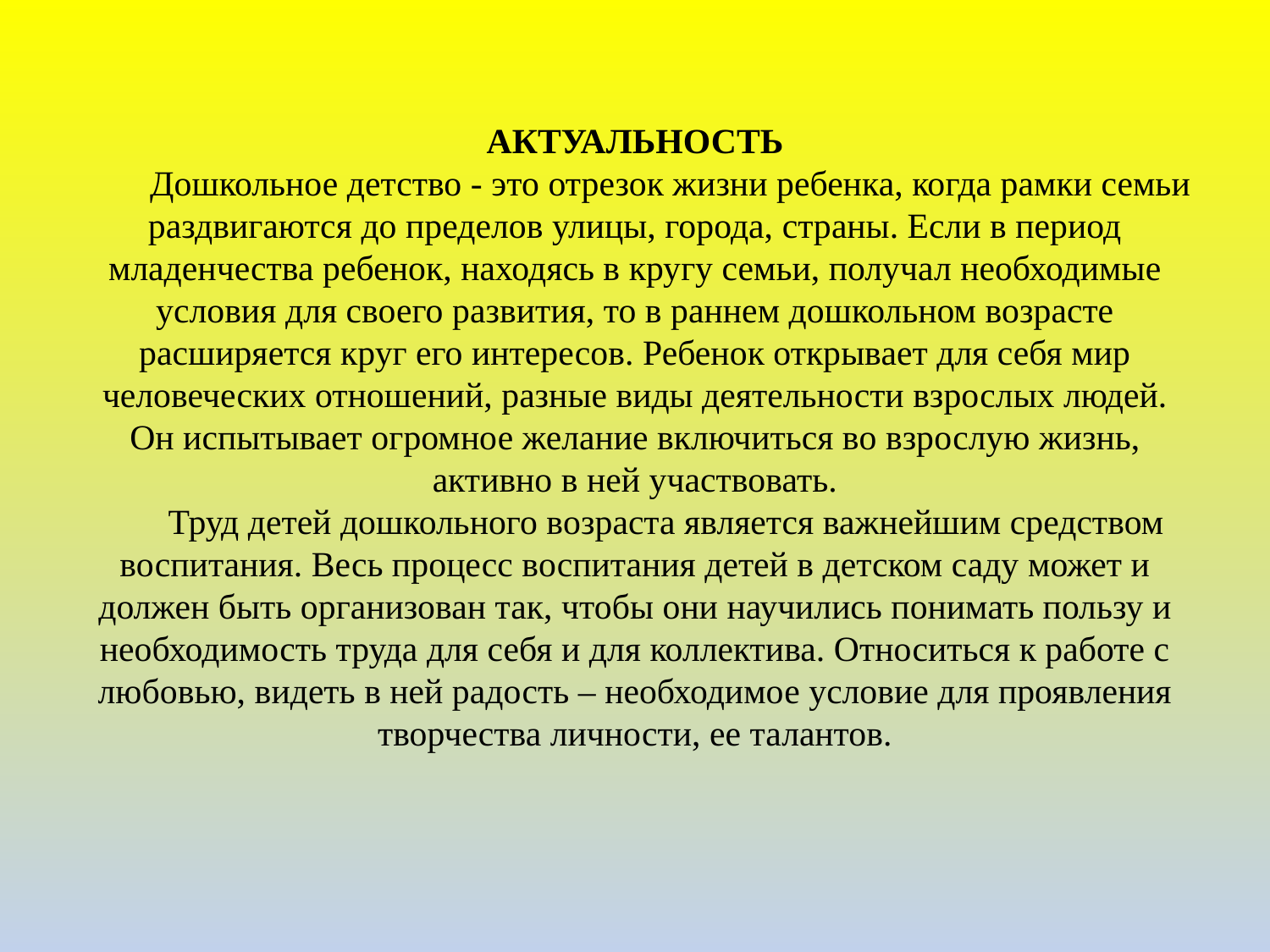

# АКТУАЛЬНОСТЬ Дошкольное детство - это отрезок жизни ребенка, когда рамки семьи раздвигаются до пределов улицы, города, страны. Если в период младенчества ребенок, находясь в кругу семьи, получал необходимые условия для своего развития, то в раннем дошкольном возрасте расширяется круг его интересов. Ребенок открывает для себя мир человеческих отношений, разные виды деятельности взрослых людей. Он испытывает огромное желание включиться во взрослую жизнь, активно в ней участвовать. Труд детей дошкольного возраста является важнейшим средством воспитания. Весь процесс воспитания детей в детском саду может и должен быть организован так, чтобы они научились понимать пользу и необходимость труда для себя и для коллектива. Относиться к работе с любовью, видеть в ней радость – необходимое условие для проявления творчества личности, ее талантов.